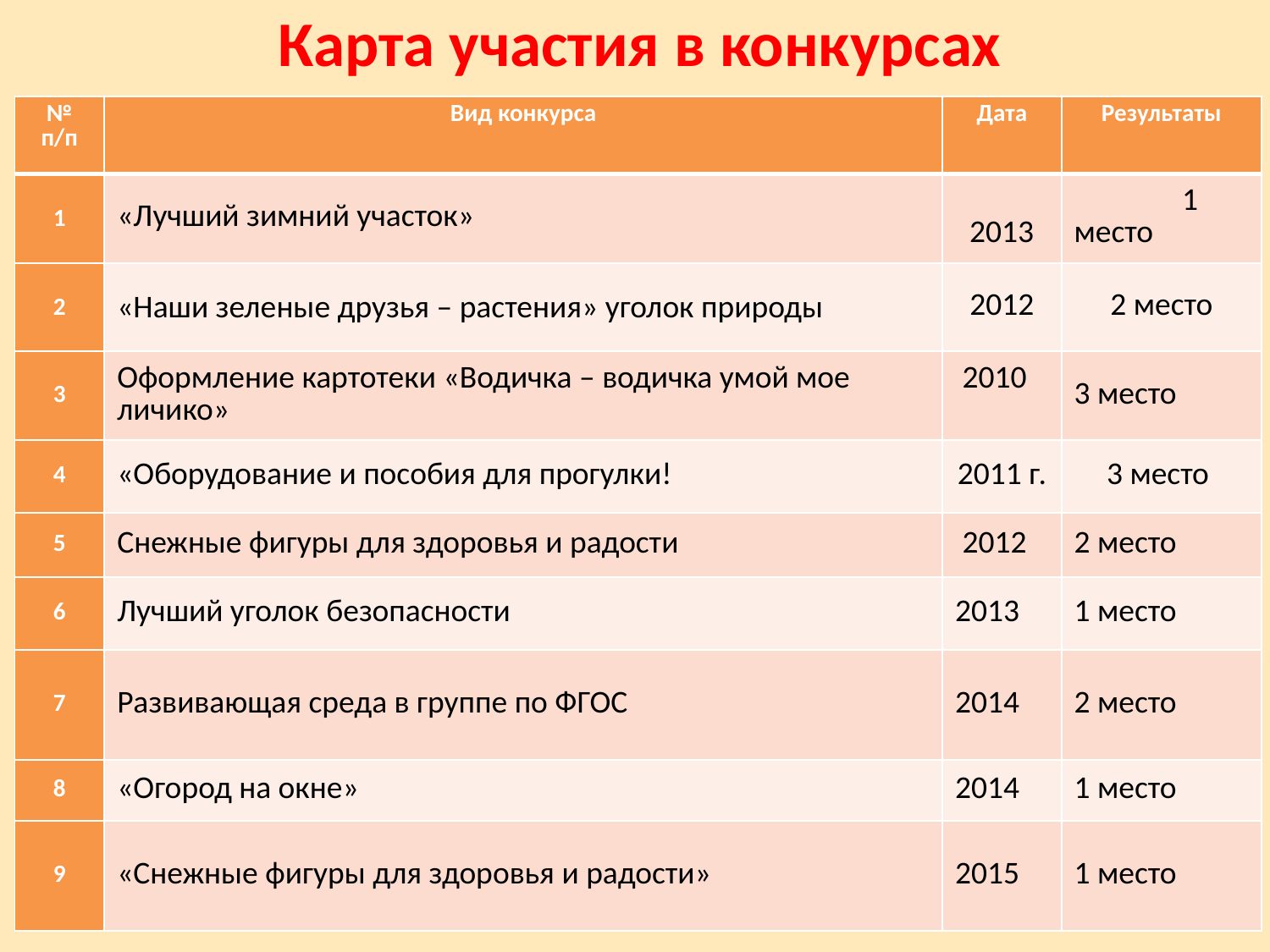

Карта участия в конкурсах
| № п/п | Вид конкурса | Дата | Результаты |
| --- | --- | --- | --- |
| 1 | «Лучший зимний участок» | 2013 | 1 место |
| 2 | «Наши зеленые друзья – растения» уголок природы | 2012 | 2 место |
| 3 | Оформление картотеки «Водичка – водичка умой мое личико» | 2010 | 3 место |
| 4 | «Оборудование и пособия для прогулки! | 2011 г. | 3 место |
| 5 | Снежные фигуры для здоровья и радости | 2012 | 2 место |
| 6 | Лучший уголок безопасности | 2013 | 1 место |
| 7 | Развивающая среда в группе по ФГОС | 2014 | 2 место |
| 8 | «Огород на окне» | 2014 | 1 место |
| 9 | «Снежные фигуры для здоровья и радости» | 2015 | 1 место |